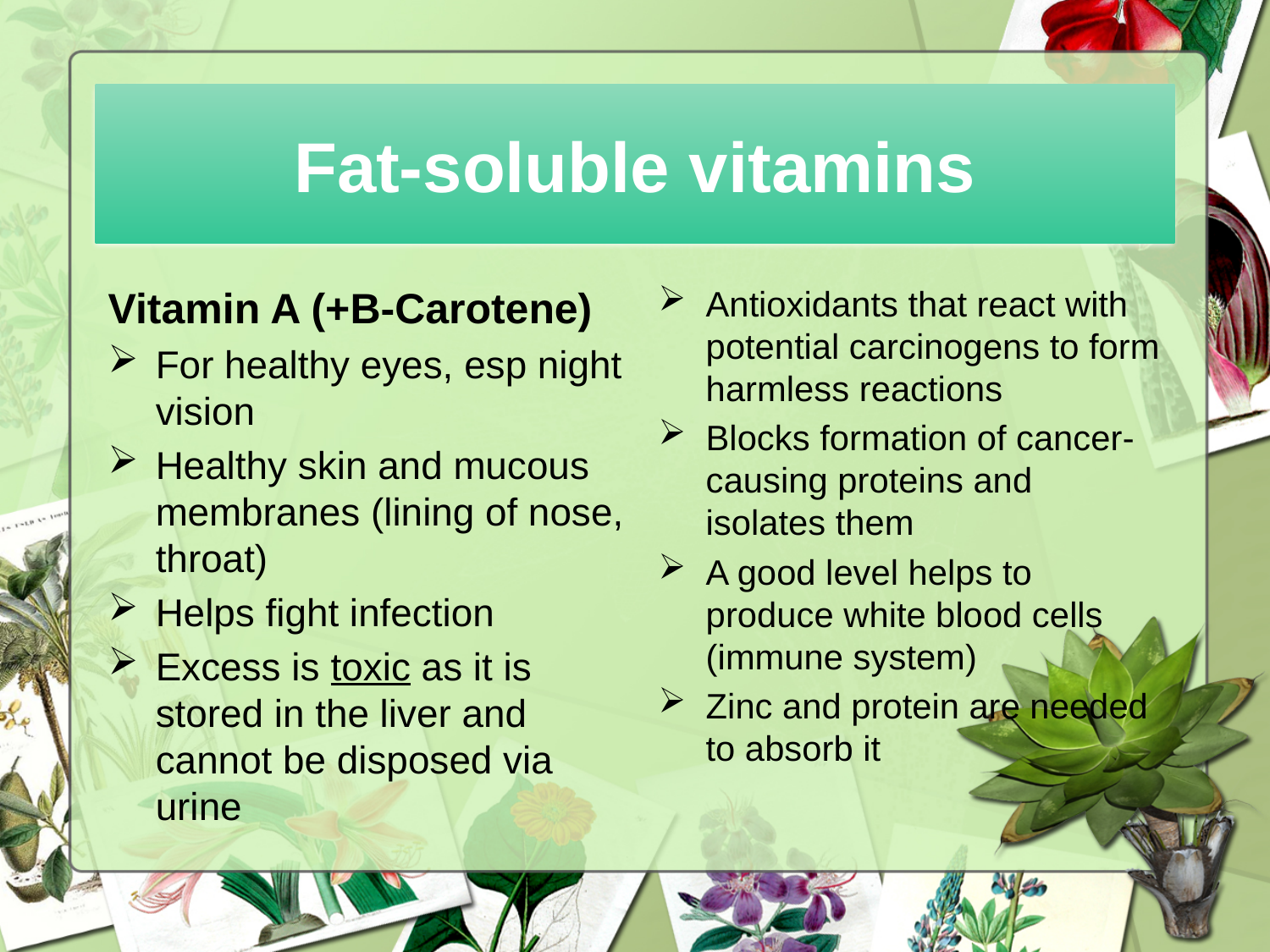

# Fat-soluble vitamins
Vitamin A (+B-Carotene)
For healthy eyes, esp night vision
Healthy skin and mucous membranes (lining of nose, throat)
Helps fight infection
Excess is toxic as it is stored in the liver and cannot be disposed via urine
Antioxidants that react with potential carcinogens to form harmless reactions
Blocks formation of cancer-causing proteins and isolates them
A good level helps to produce white blood cells (immune system)
Zinc and protein are needed to absorb it